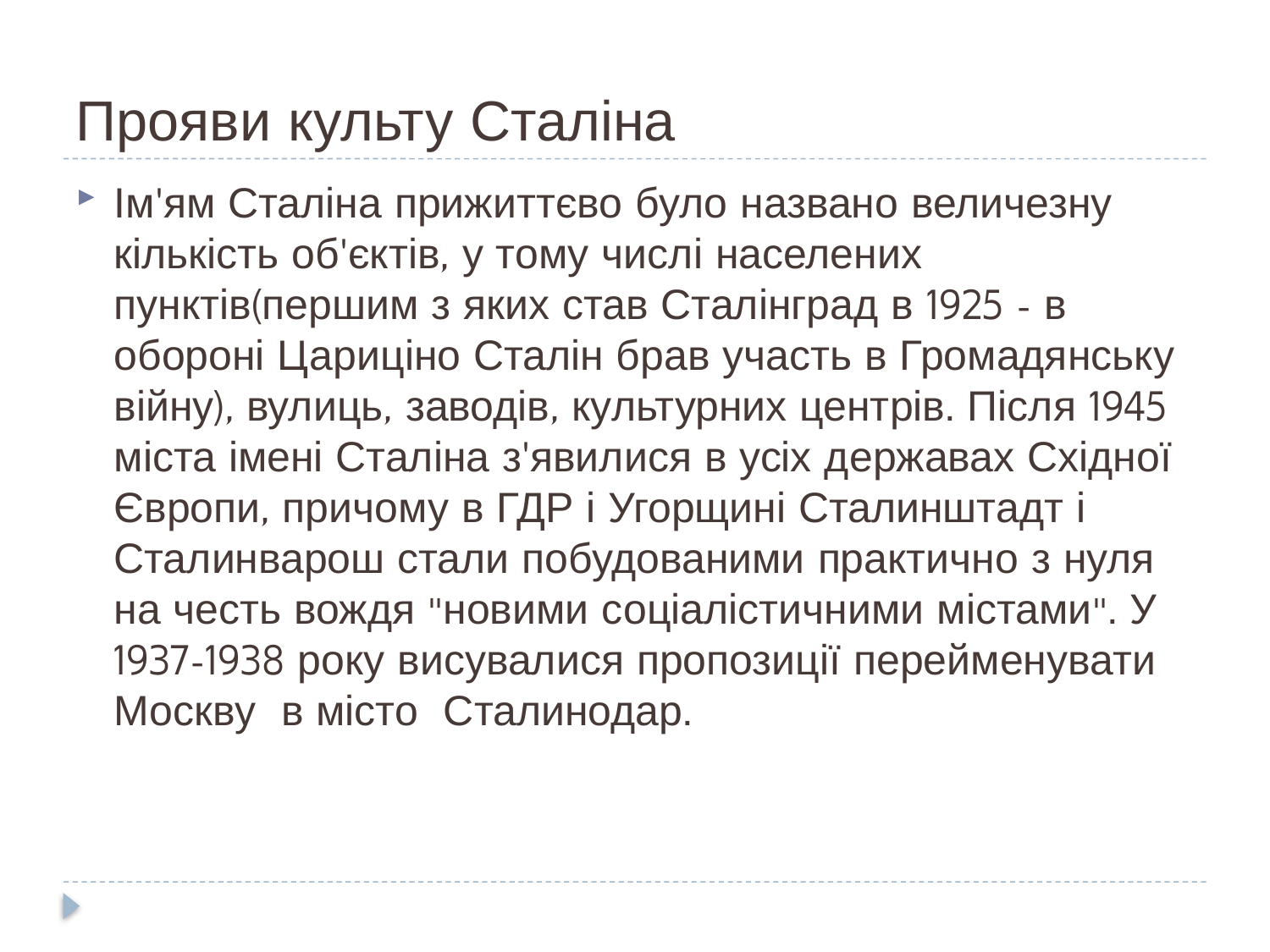

# Прояви культу Сталіна
Ім'ям Сталіна прижиттєво було названо величезну кількість об'єктів, у тому числі населених пунктів(першим з яких став Сталінград в 1925 - в обороні Цариціно Сталін брав участь в Громадянську війну), вулиць, заводів, культурних центрів. Після 1945  міста імені Сталіна з'явилися в усіх державах Східної Європи, причому в ГДР і Угорщині Сталинштадт і Сталинварош стали побудованими практично з нуля на честь вождя "новими соціалістичними містами". У 1937-1938 року висувалися пропозиції перейменувати Москву  в місто  Сталинодар.